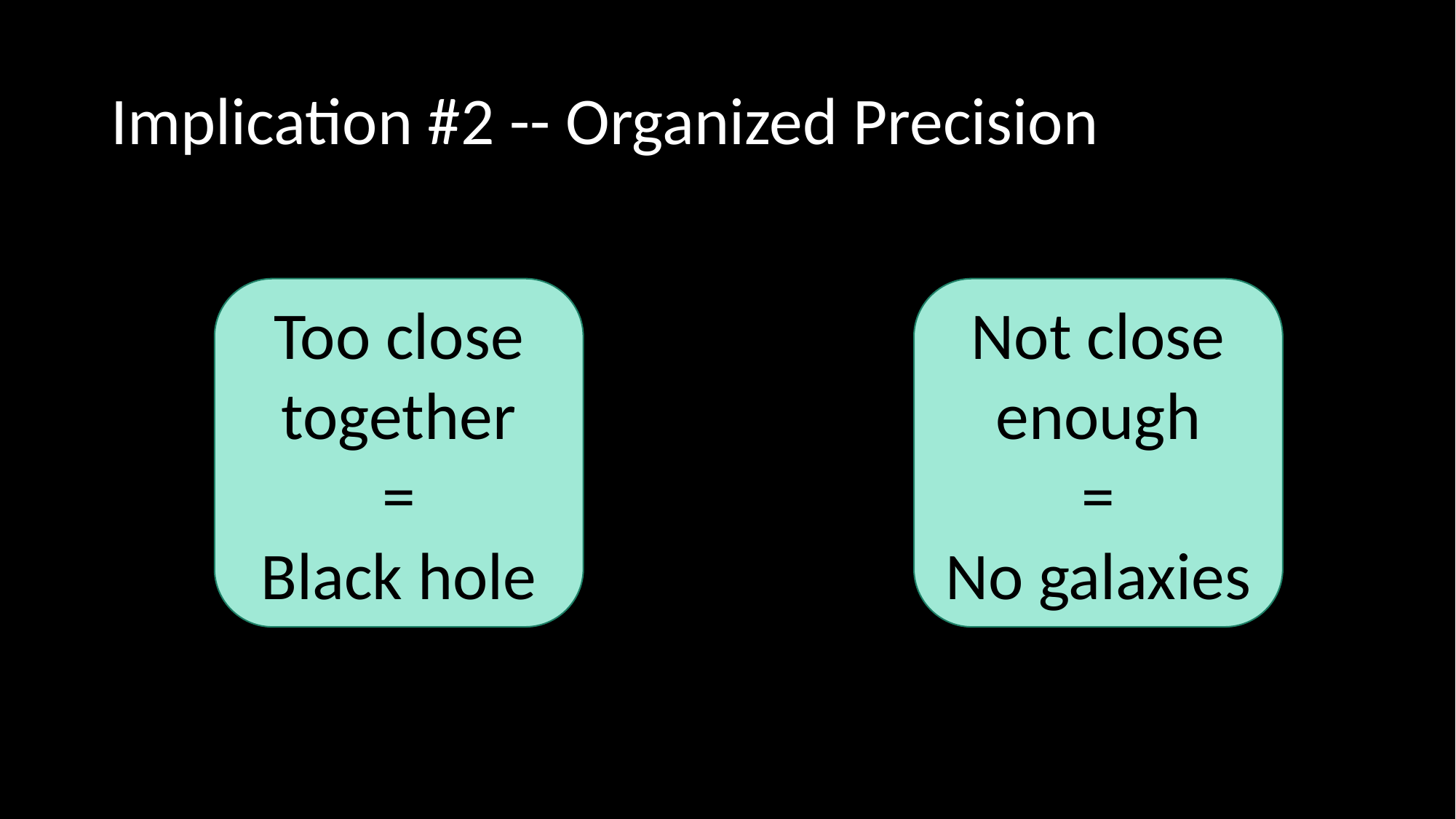

# Implication #2 -- Organized Precision
Not close enough
=
No galaxies
Too close together
=
Black hole